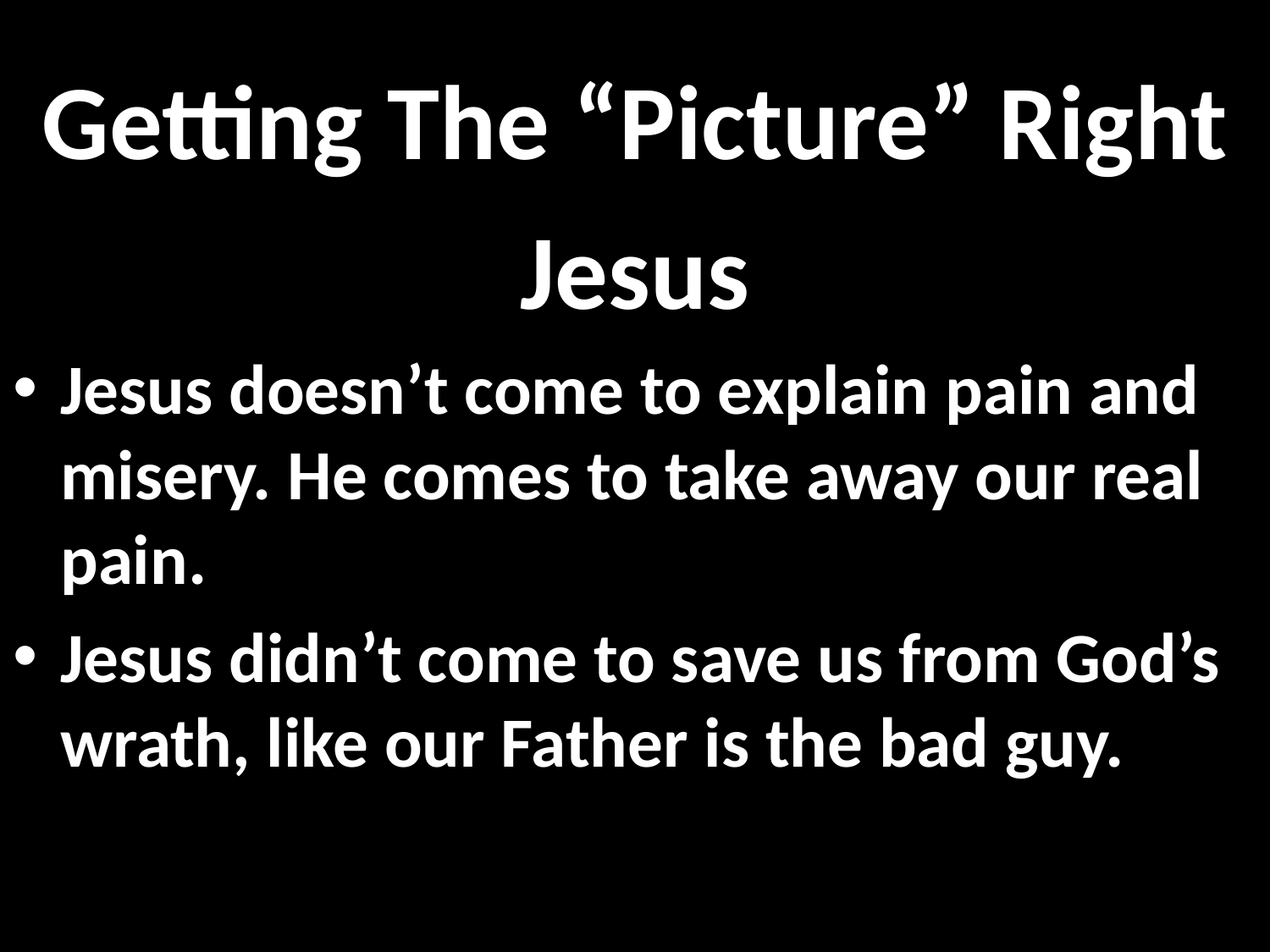

# Getting The “Picture” Right
Jesus
Jesus doesn’t come to explain pain and misery. He comes to take away our real pain.
Jesus didn’t come to save us from God’s wrath, like our Father is the bad guy.